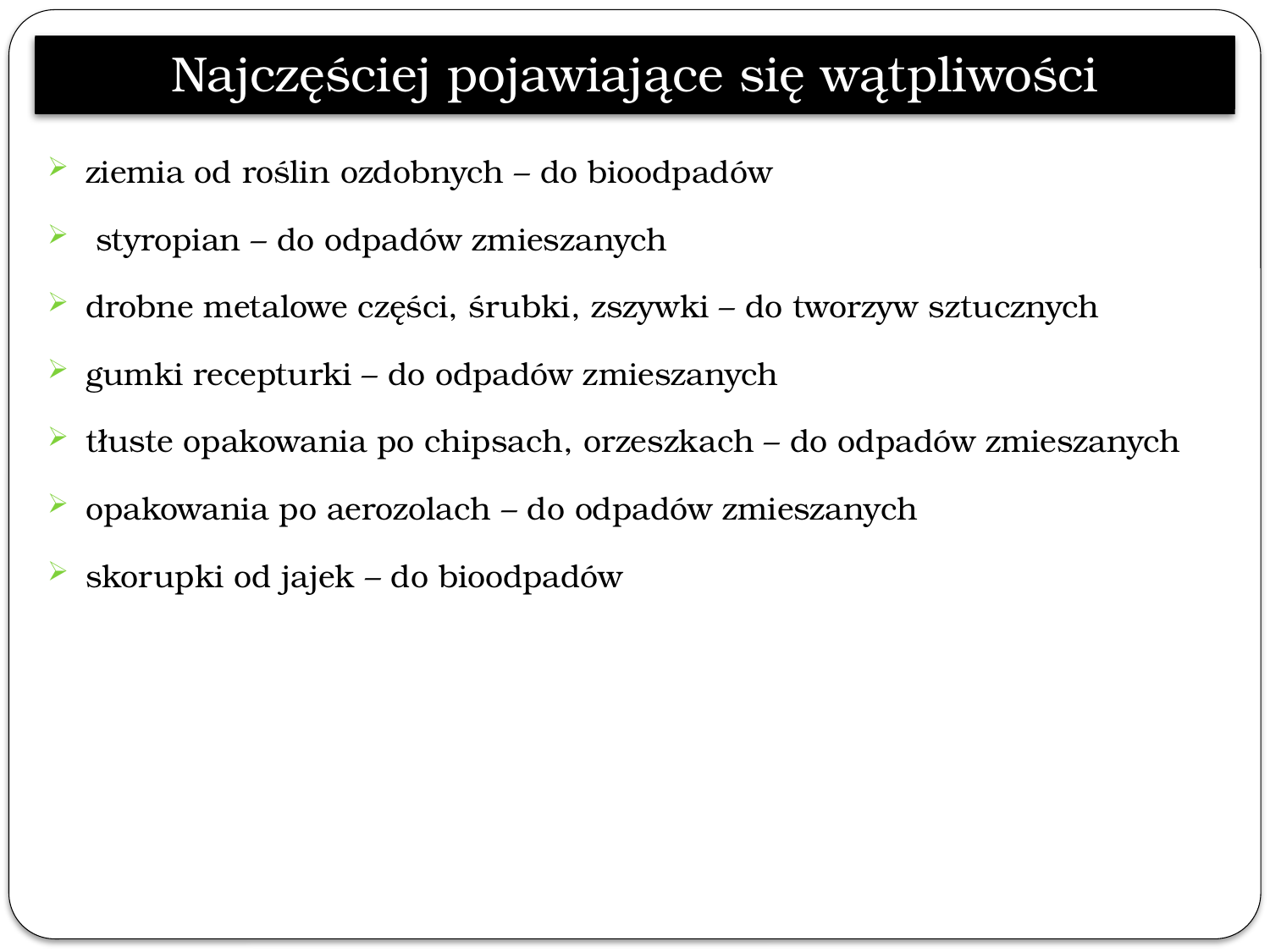

Najczęściej pojawiające się wątpliwości
ziemia od roślin ozdobnych – do bioodpadów
 styropian – do odpadów zmieszanych
drobne metalowe części, śrubki, zszywki – do tworzyw sztucznych
gumki recepturki – do odpadów zmieszanych
tłuste opakowania po chipsach, orzeszkach – do odpadów zmieszanych
opakowania po aerozolach – do odpadów zmieszanych
skorupki od jajek – do bioodpadów